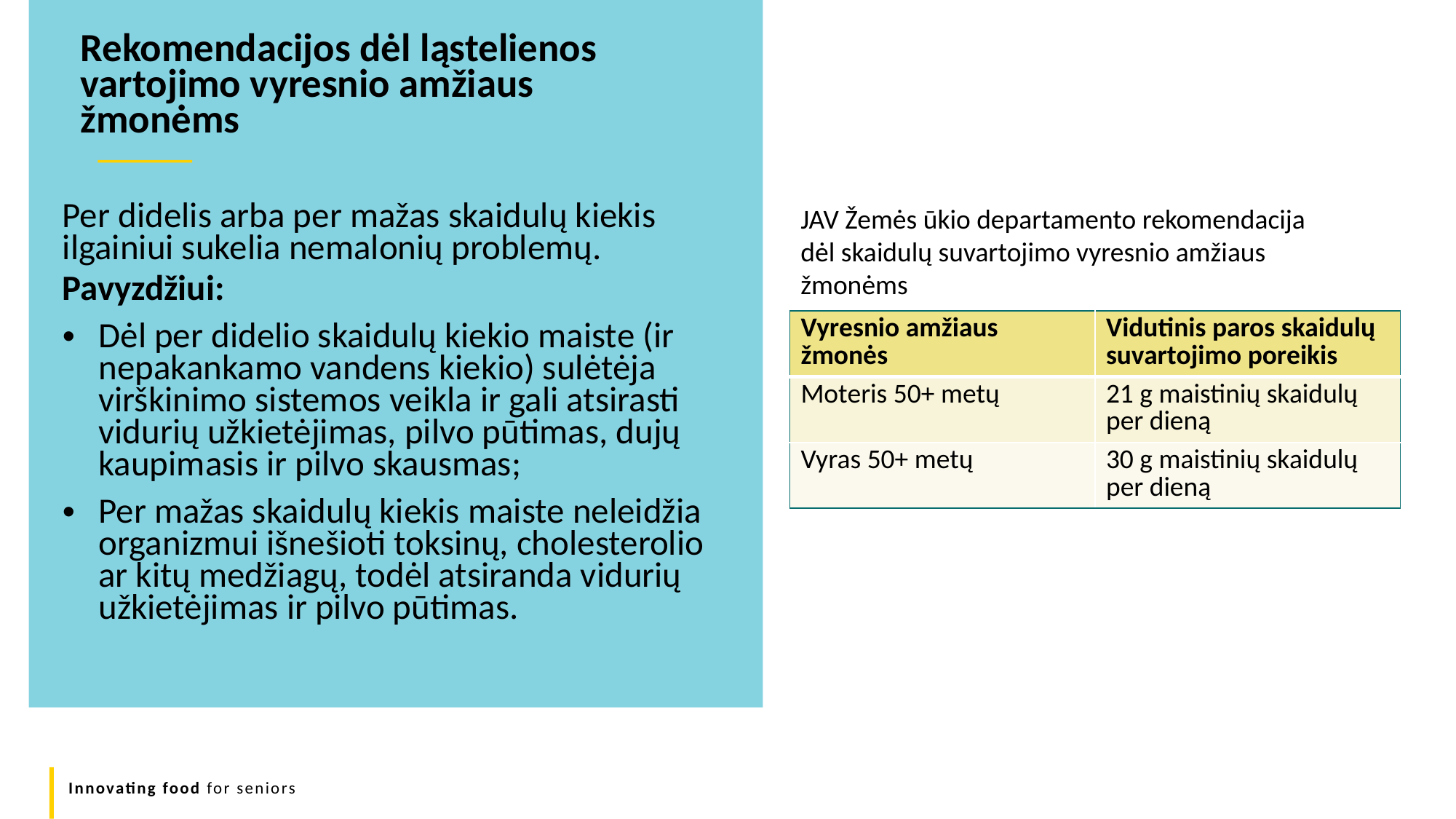

Rekomendacijos dėl ląstelienos vartojimo vyresnio amžiaus žmonėms
Per didelis arba per mažas skaidulų kiekis ilgainiui sukelia nemalonių problemų.
Pavyzdžiui:
Dėl per didelio skaidulų kiekio maiste (ir nepakankamo vandens kiekio) sulėtėja virškinimo sistemos veikla ir gali atsirasti vidurių užkietėjimas, pilvo pūtimas, dujų kaupimasis ir pilvo skausmas;
Per mažas skaidulų kiekis maiste neleidžia organizmui išnešioti toksinų, cholesterolio ar kitų medžiagų, todėl atsiranda vidurių užkietėjimas ir pilvo pūtimas.

JAV Žemės ūkio departamento rekomendacija dėl skaidulų suvartojimo vyresnio amžiaus žmonėms
| Vyresnio amžiaus žmonės | Vidutinis paros skaidulų suvartojimo poreikis |
| --- | --- |
| Moteris 50+ metų | 21 g maistinių skaidulų per dieną |
| Vyras 50+ metų | 30 g maistinių skaidulų per dieną |